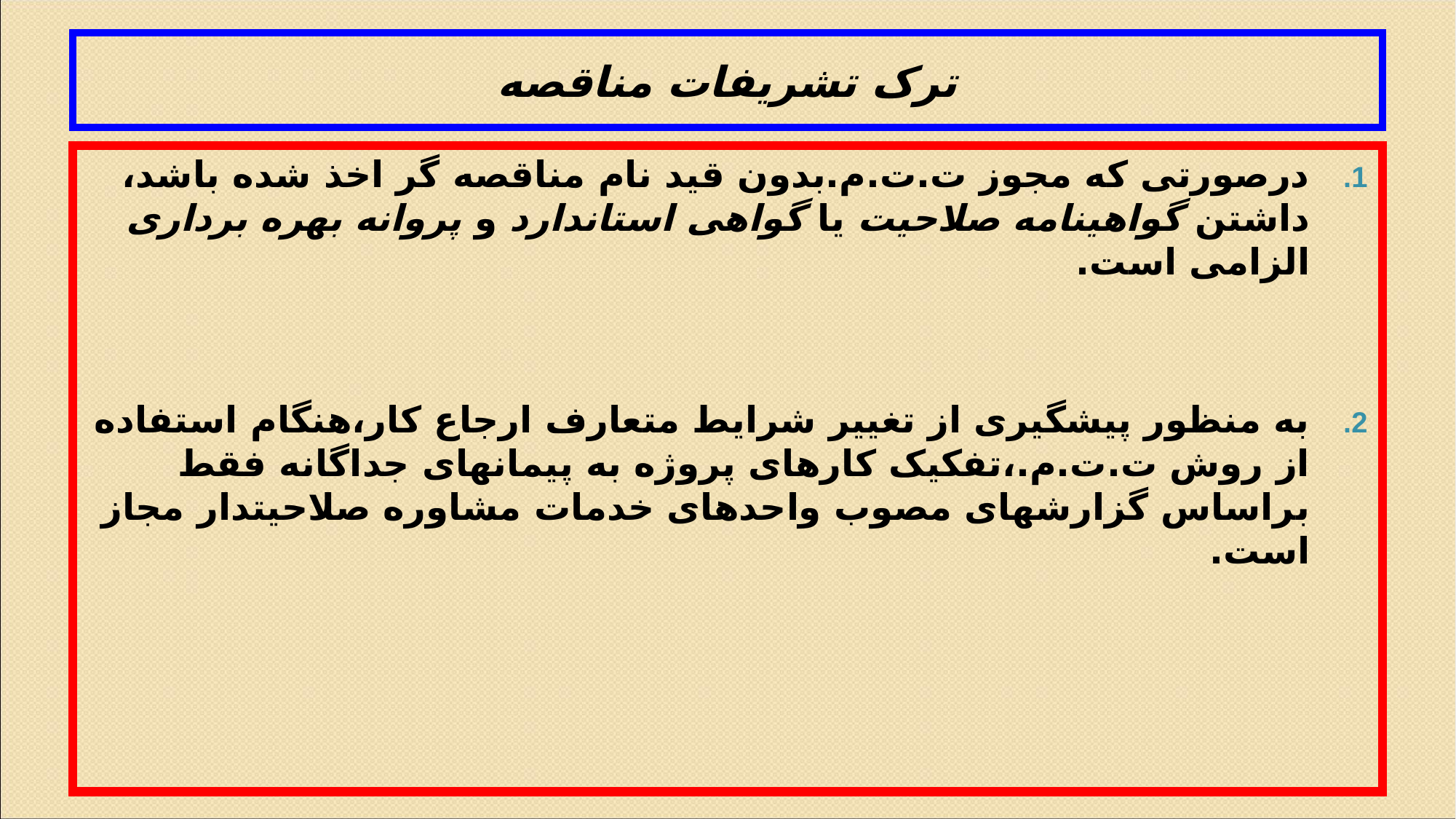

# ترک تشریفات مناقصه
درصورتی که مجوز ت.ت.م.بدون قید نام مناقصه گر اخذ شده باشد، داشتن گواهینامه صلاحیت یا گواهی استاندارد و پروانه بهره برداری الزامی است.

به منظور پیشگیری از تغییر شرایط متعارف ارجاع کار،هنگام استفاده از روش ت.ت.م.،تفکیک کارهای پروژه به پیمانهای جداگانه فقط براساس گزارشهای مصوب واحدهای خدمات مشاوره صلاحیتدار مجاز است.